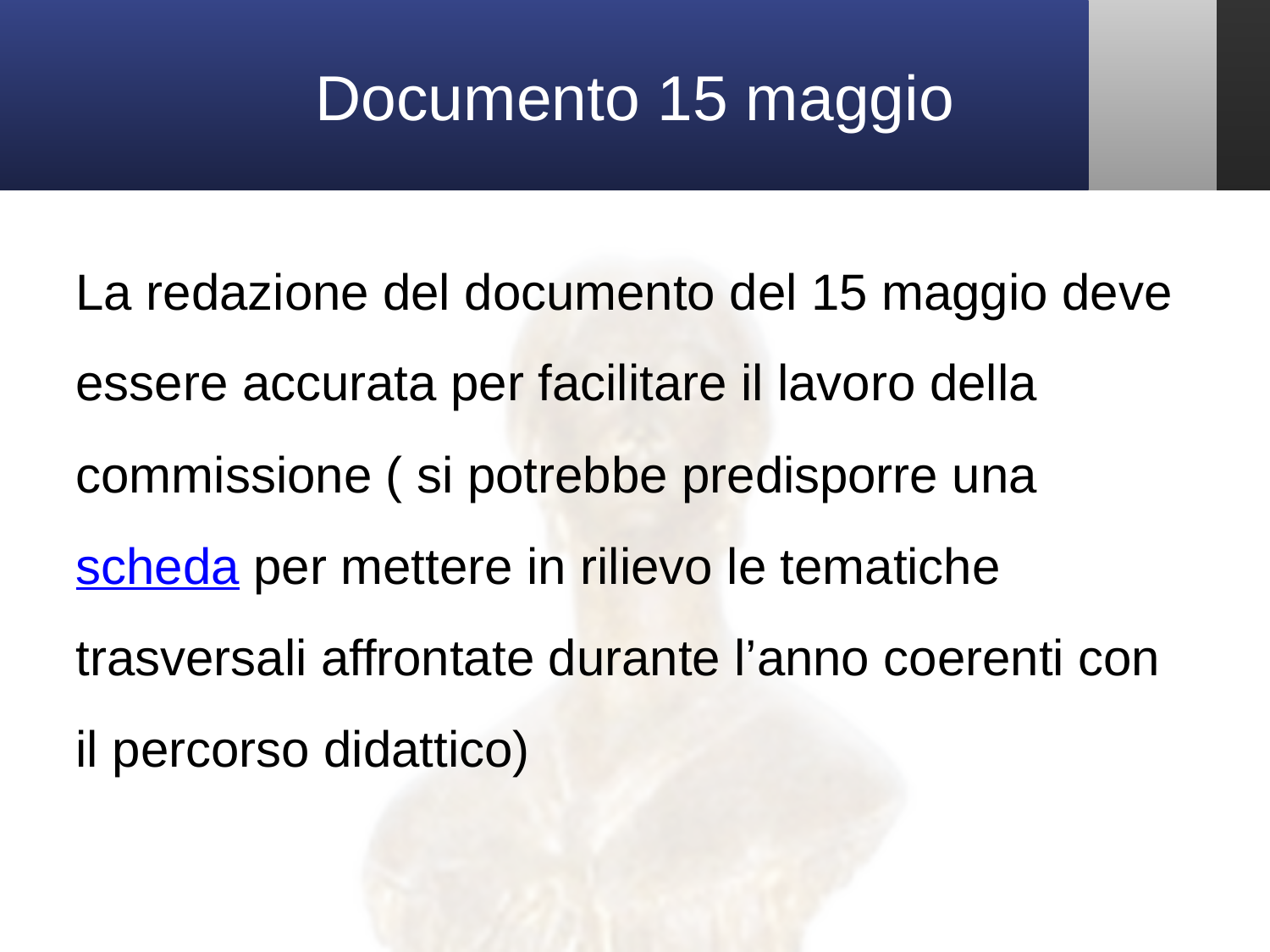

Documento 15 maggio
La redazione del documento del 15 maggio deve essere accurata per facilitare il lavoro della commissione ( si potrebbe predisporre una scheda per mettere in rilievo le tematiche trasversali affrontate durante l’anno coerenti con il percorso didattico)